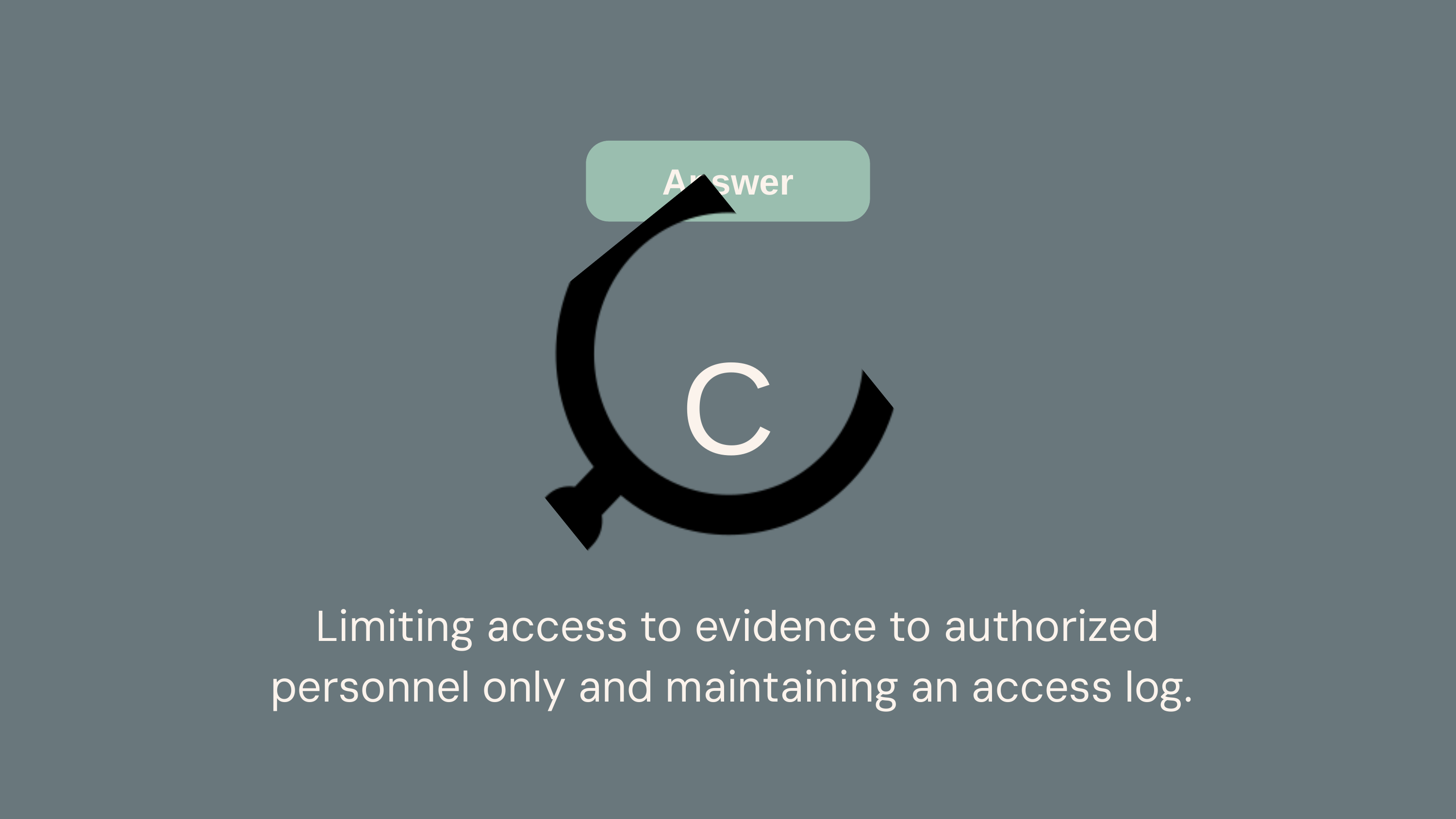

Answer

C
Limiting access to evidence to authorized personnel only and maintaining an access log.